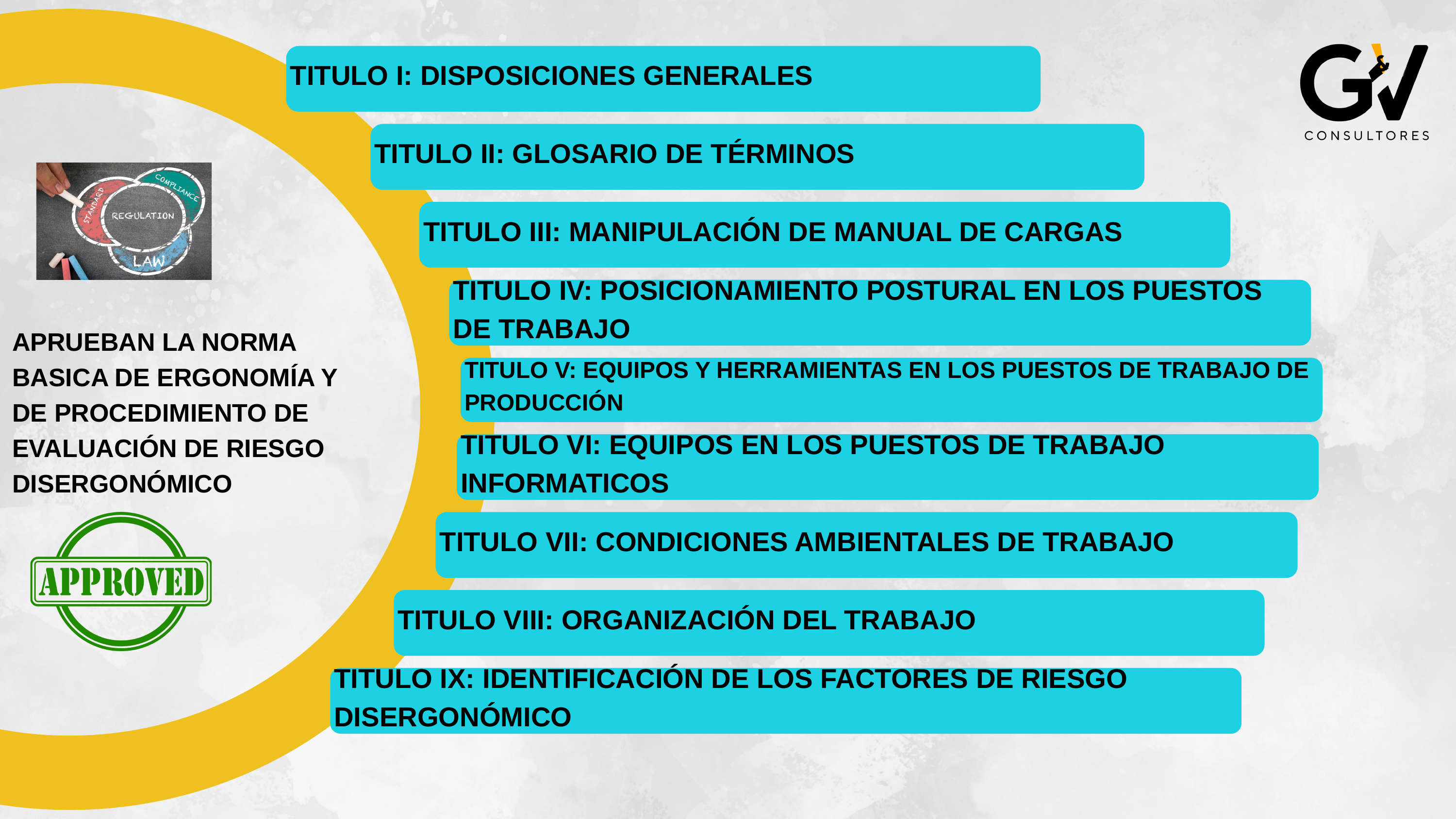

TITULO I: DISPOSICIONES GENERALES

TITULO II: GLOSARIO DE TÉRMINOS

TITULO III: MANIPULACIÓN DE MANUAL DE CARGAS

TITULO IV: POSICIONAMIENTO POSTURAL EN LOS PUESTOS DE TRABAJO
APRUEBAN LA NORMA BASICA DE ERGONOMÍA Y DE PROCEDIMIENTO DE EVALUACIÓN DE RIESGO DISERGONÓMICO

TITULO V: EQUIPOS Y HERRAMIENTAS EN LOS PUESTOS DE TRABAJO DE PRODUCCIÓN

TITULO VI: EQUIPOS EN LOS PUESTOS DE TRABAJO INFORMATICOS

TITULO VII: CONDICIONES AMBIENTALES DE TRABAJO

TITULO VIII: ORGANIZACIÓN DEL TRABAJO

TITULO IX: IDENTIFICACIÓN DE LOS FACTORES DE RIESGO DISERGONÓMICO